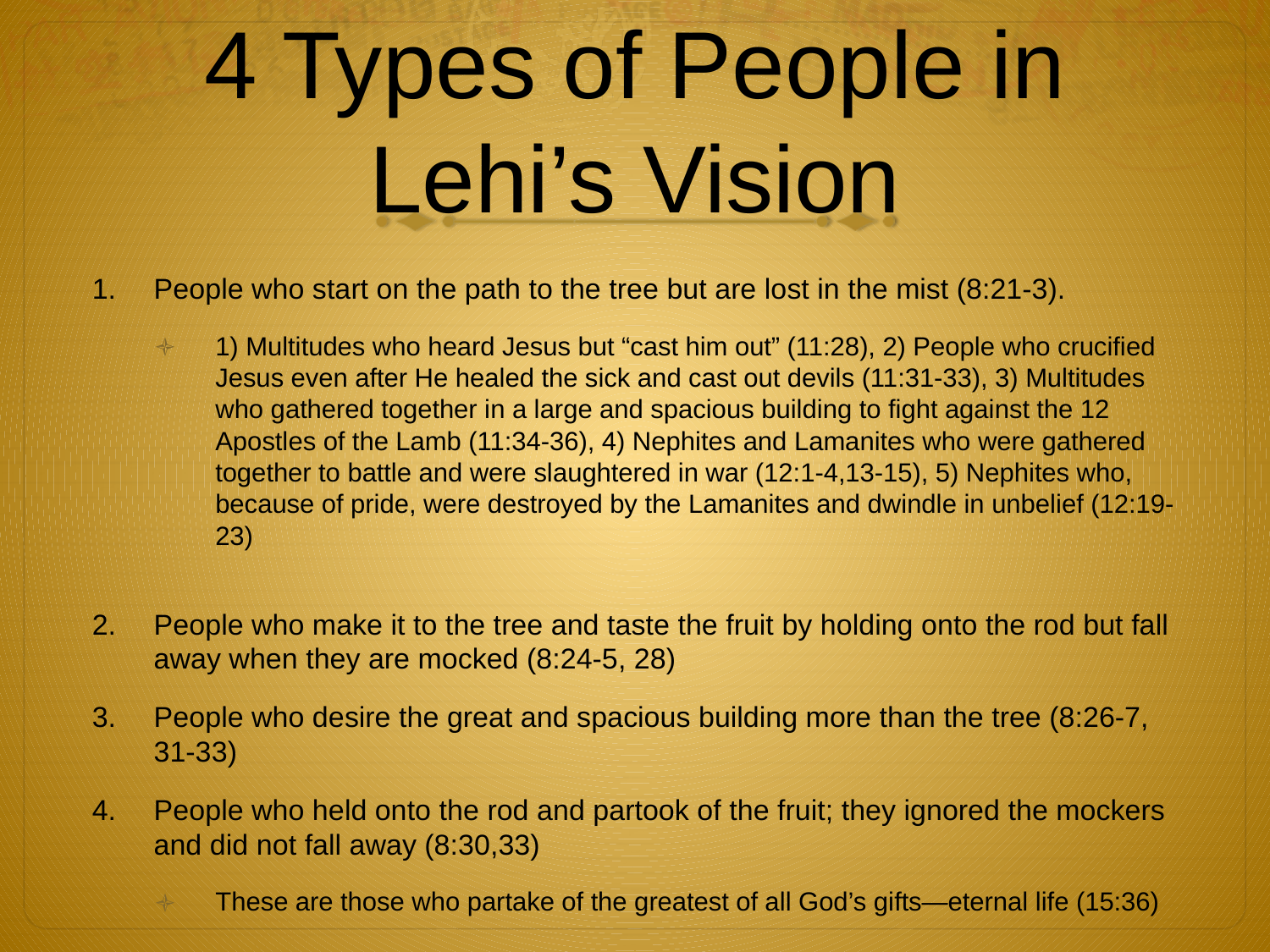

# 4 Types of People in Lehi’s Vision
People who start on the path to the tree but are lost in the mist (8:21-3).
1) Multitudes who heard Jesus but “cast him out” (11:28), 2) People who crucified Jesus even after He healed the sick and cast out devils (11:31-33), 3) Multitudes who gathered together in a large and spacious building to fight against the 12 Apostles of the Lamb (11:34-36), 4) Nephites and Lamanites who were gathered together to battle and were slaughtered in war (12:1-4,13-15), 5) Nephites who, because of pride, were destroyed by the Lamanites and dwindle in unbelief (12:19-23)

People who make it to the tree and taste the fruit by holding onto the rod but fall away when they are mocked (8:24-5, 28)
People who desire the great and spacious building more than the tree (8:26-7, 31-33)
People who held onto the rod and partook of the fruit; they ignored the mockers and did not fall away (8:30,33)
These are those who partake of the greatest of all God’s gifts—eternal life (15:36)